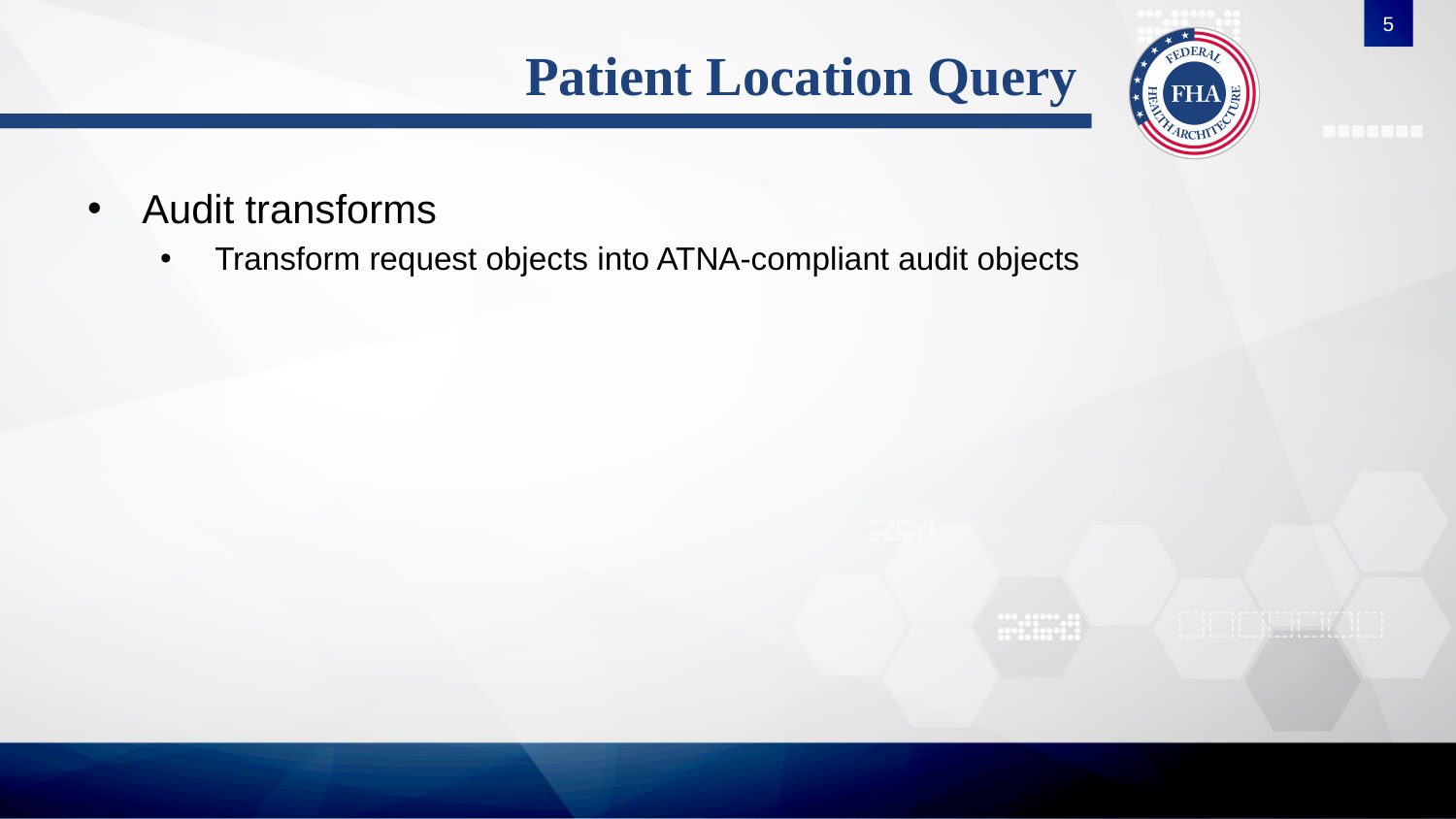

5
# Patient Location Query
Audit transforms
Transform request objects into ATNA-compliant audit objects